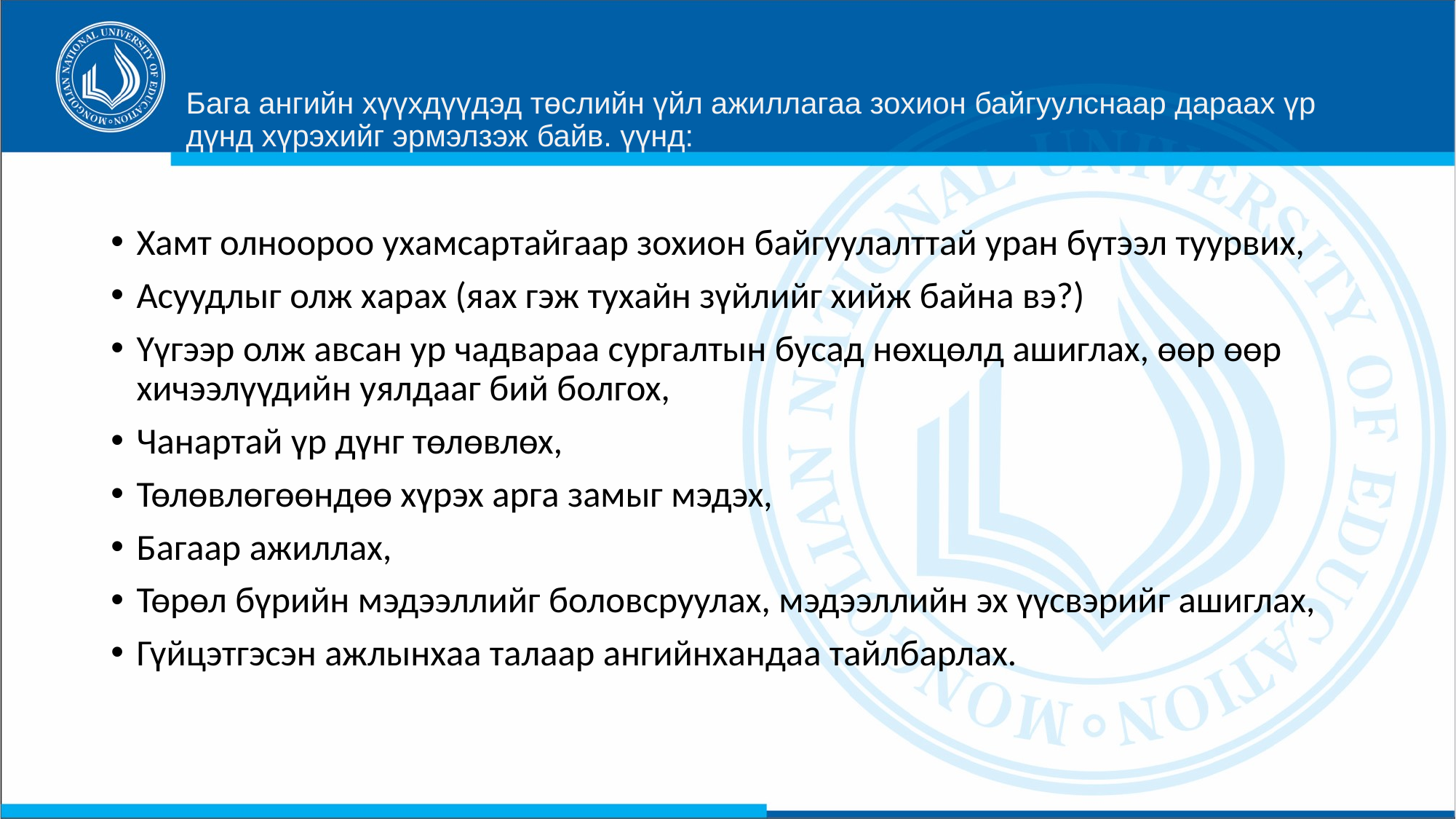

# Бага ангийн хүүхдүүдэд төслийн үйл ажиллагаа зохион байгуулснаар дараах үр дүнд хүрэхийг эрмэлзэж байв. үүнд:
Хамт олноороо ухамсартайгаар зохион байгуулалттай уран бүтээл туурвих,
Асуудлыг олж харах (яах гэж тухайн зүйлийг хийж байна вэ?)
Үүгээр олж авсан ур чадвараа сургалтын бусад нөхцөлд ашиглах, өөр өөр  хичээлүүдийн уялдааг бий болгох,
Чанартай үр дүнг төлөвлөх,
Төлөвлөгөөндөө хүрэх арга замыг мэдэх,
Багаар ажиллах,
Төрөл бүрийн мэдээллийг боловсруулах, мэдээллийн эх үүсвэрийг ашиглах,
Гүйцэтгэсэн ажлынхаа талаар ангийнхандаа тайлбарлах.